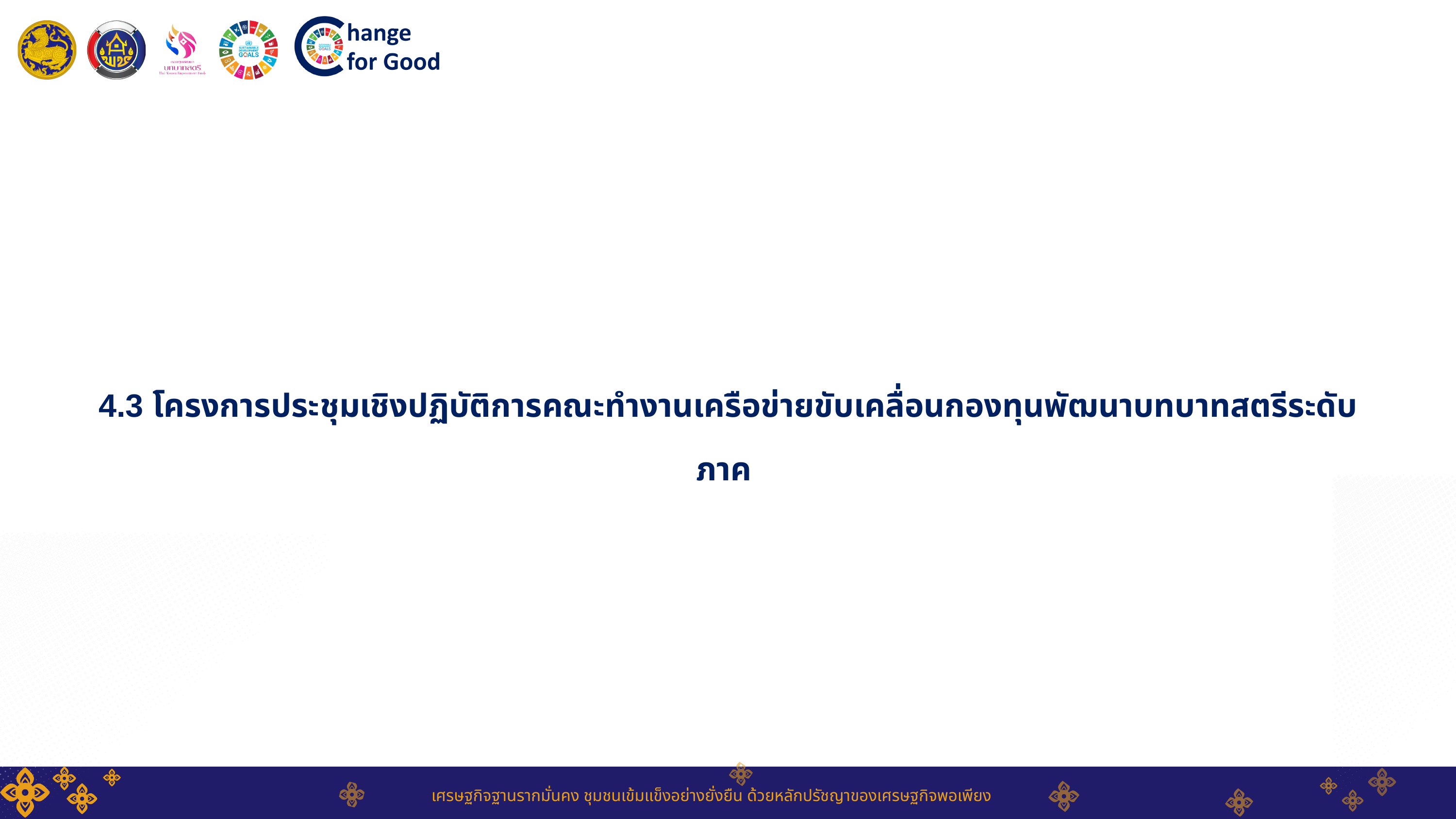

4.3 โครงการประชุมเชิงปฏิบัติการคณะทำงานเครือข่ายขับเคลื่อนกองทุนพัฒนาบทบาทสตรีระดับภาค

เศรษฐกิจฐานรากมั่นคง ชุมชนเข้มแข็งอย่างยั่งยืน ด้วยหลักปรัชญาของเศรษฐกิจพอเพียง